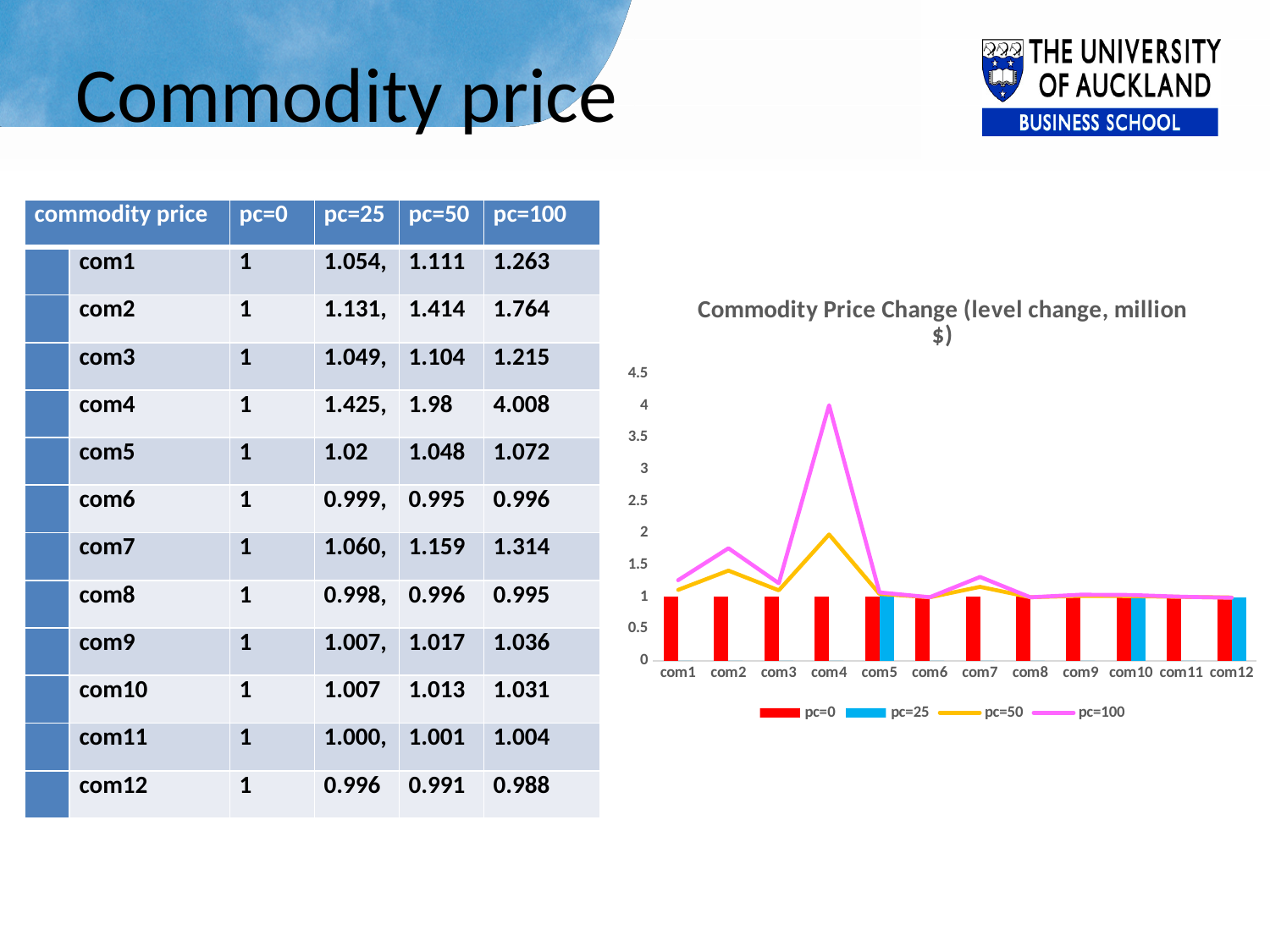

# Commodity price
| commodity price |  | pc=0 | pc=25 | pc=50 | pc=100 |
| --- | --- | --- | --- | --- | --- |
|  | com1 | 1 | 1.054, | 1.111 | 1.263 |
|  | com2 | 1 | 1.131, | 1.414 | 1.764 |
|  | com3 | 1 | 1.049, | 1.104 | 1.215 |
|  | com4 | 1 | 1.425, | 1.98 | 4.008 |
|  | com5 | 1 | 1.02 | 1.048 | 1.072 |
|  | com6 | 1 | 0.999, | 0.995 | 0.996 |
|  | com7 | 1 | 1.060, | 1.159 | 1.314 |
|  | com8 | 1 | 0.998, | 0.996 | 0.995 |
|  | com9 | 1 | 1.007, | 1.017 | 1.036 |
|  | com10 | 1 | 1.007 | 1.013 | 1.031 |
|  | com11 | 1 | 1.000, | 1.001 | 1.004 |
|  | com12 | 1 | 0.996 | 0.991 | 0.988 |

### Chart: Commodity Price Change (level change, million $)

| Category | pc=0 | pc=25 | pc=50 | pc=100 |
|---|---|---|---|---|
| com1 | 1.0 | 0.0 | 1.111 | 1.263 |
| com2 | 1.0 | 0.0 | 1.414 | 1.764 |
| com3 | 1.0 | 0.0 | 1.104 | 1.215 |
| com4 | 1.0 | 0.0 | 1.98 | 4.008 |
| com5 | 1.0 | 1.02 | 1.048 | 1.072 |
| com6 | 1.0 | 0.0 | 0.995 | 0.996 |
| com7 | 1.0 | 0.0 | 1.159 | 1.314 |
| com8 | 1.0 | 0.0 | 0.996 | 0.995 |
| com9 | 1.0 | 0.0 | 1.017 | 1.036 |
| com10 | 1.0 | 1.007 | 1.013 | 1.031 |
| com11 | 1.0 | 0.0 | 1.001 | 1.004 |
| com12 | 1.0 | 0.996 | 0.991 | 0.988 |